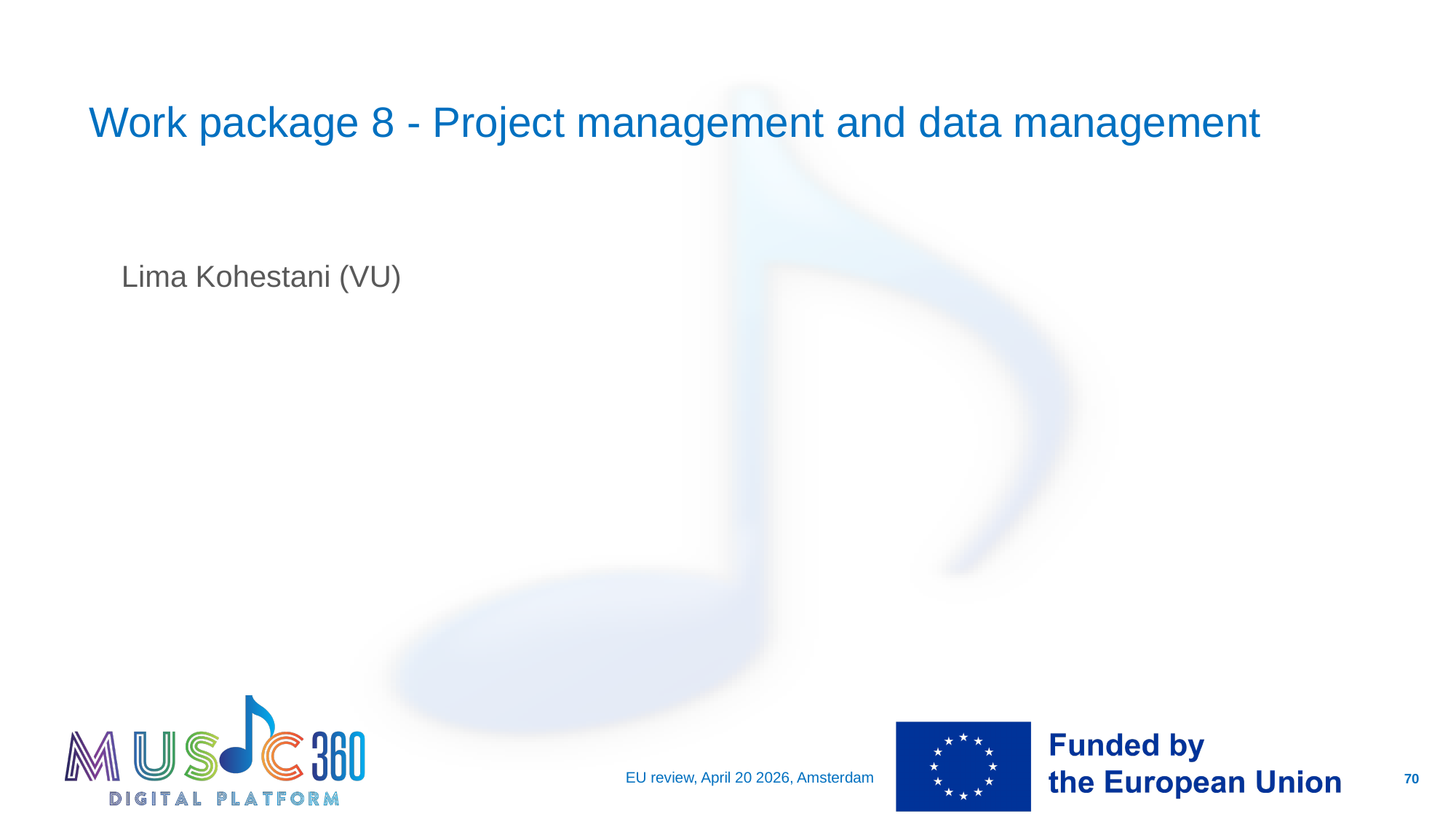

# Work package 8 - Project management and data management
Lima Kohestani (VU)
EU review, April 20 2026, Amsterdam
70